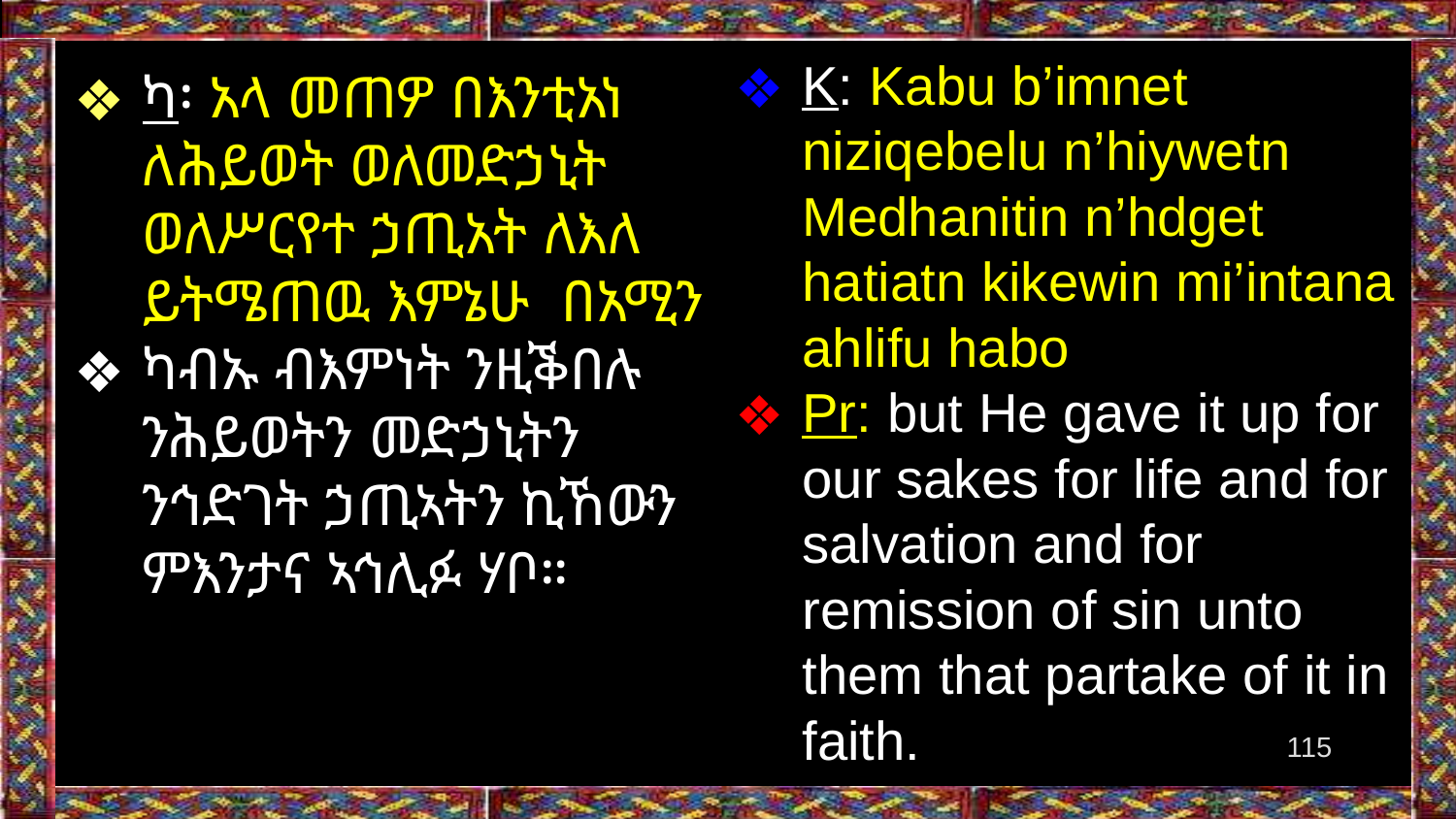

K: Kabu b’imnet niziqebelu n’hiywetn Medhanitin n’hdget hatiatn kikewin mi’intana ahlifu habo
Pr: but He gave it up for our sakes for life and for salvation and for remission of sin unto them that partake of it in faith.
ካ፡ አላ መጠዎ በእንቲአነ  ለሕይወት ወለመድኃኒት  ወለሥርየተ ኃጢአት ለእለ ይትሜጠዉ እምኔሁ  በአሚን
ካብኡ ብእምነት ንዚቕበሉ ንሕይወትን መድኃኒትን ንኅድገት ኃጢኣትን ኪኸውን ምእንታና ኣኅሊፉ ሃቦ።
115